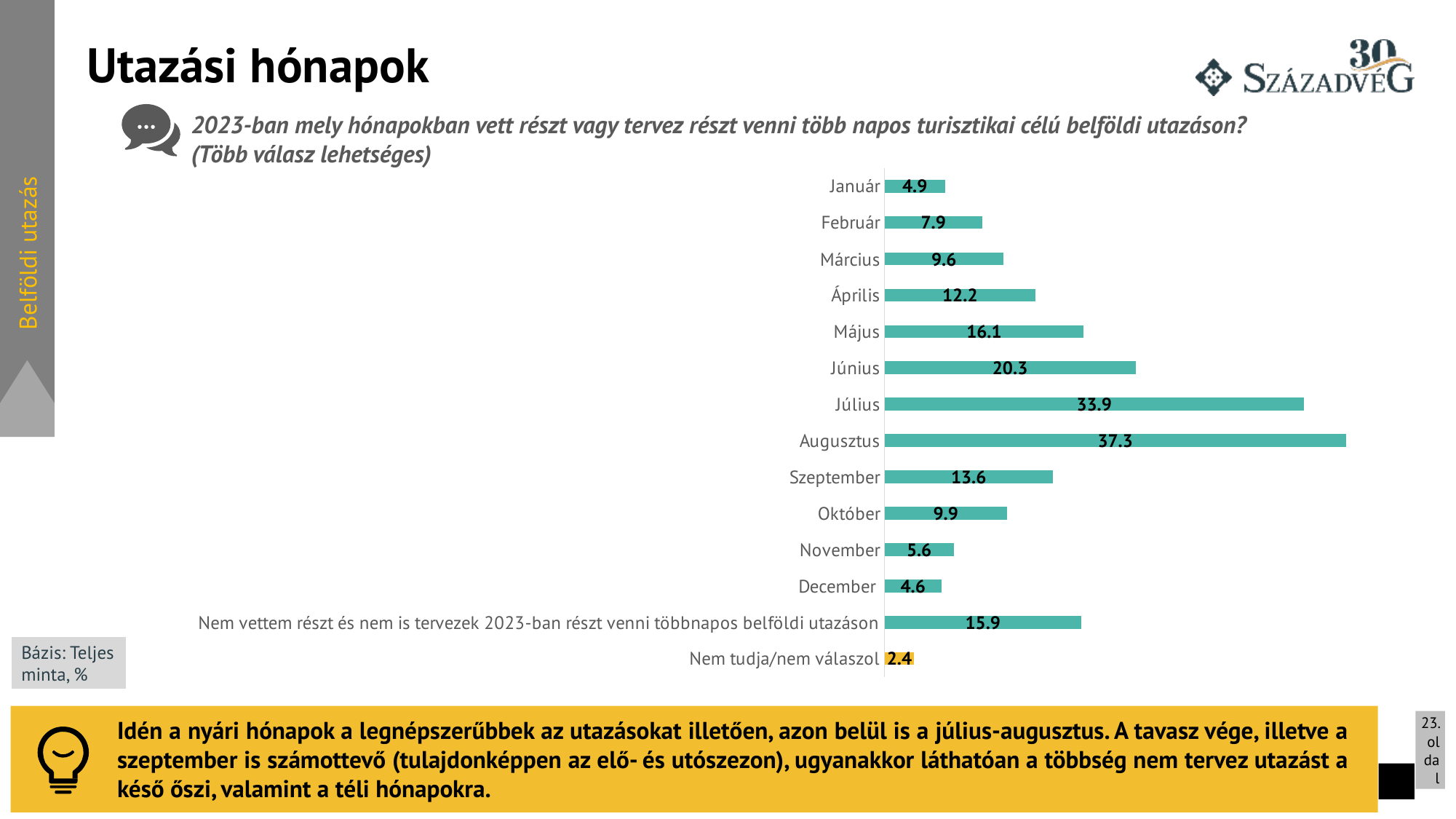

# Utazási hónapok

2023-ban mely hónapokban vett részt vagy tervez részt venni több napos turisztikai célú belföldi utazáson?
(Több válasz lehetséges)

### Chart

| Category | 2023.06.14 |
|---|---|
| Január | 4.9 |
| Február | 7.9 |
| Március | 9.6 |
| Április | 12.2 |
| Május | 16.1 |
| Június | 20.3 |
| Július | 33.9 |
| Augusztus | 37.3 |
| Szeptember | 13.6 |
| Október | 9.9 |
| November | 5.6 |
| December  | 4.6 |
| Nem vettem részt és nem is tervezek 2023-ban részt venni többnapos belföldi utazáson | 15.9 |
| Nem tudja/nem válaszol | 2.4 |
Belföldi utazás

Bázis: Teljes minta, %

Idén a nyári hónapok a legnépszerűbbek az utazásokat illetően, azon belül is a július-augusztus. A tavasz vége, illetve a szeptember is számottevő (tulajdonképpen az elő- és utószezon), ugyanakkor láthatóan a többség nem tervez utazást a késő őszi, valamint a téli hónapokra.
23. oldal